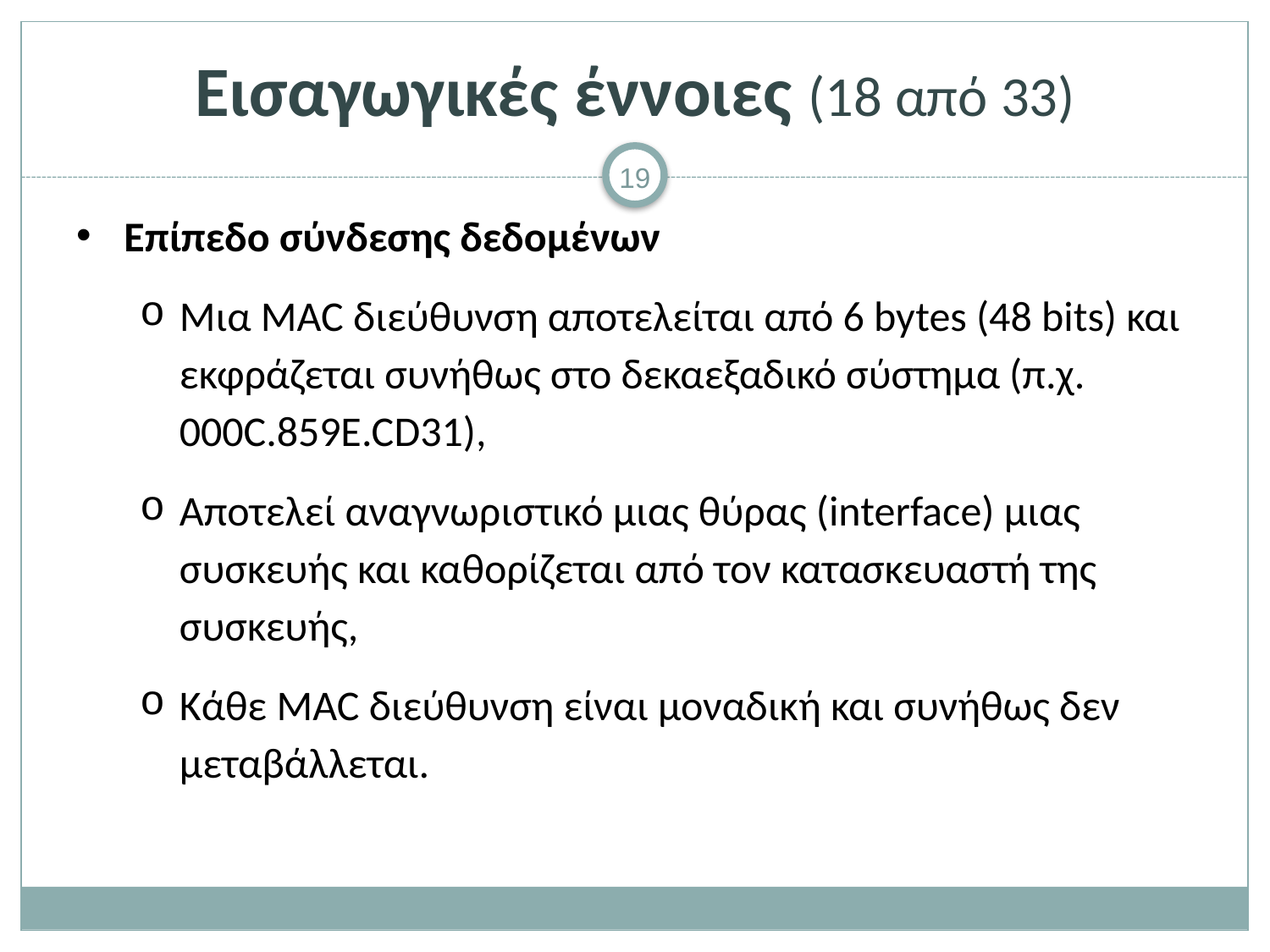

# Εισαγωγικές έννοιες (18 από 33)
Επίπεδο σύνδεσης δεδομένων
Μια MAC διεύθυνση αποτελείται από 6 bytes (48 bits) και εκφράζεται συνήθως στο δεκαεξαδικό σύστημα (π.χ. 000C.859E.CD31),
Αποτελεί αναγνωριστικό μιας θύρας (interface) μιας συσκευής και καθορίζεται από τον κατασκευαστή της συσκευής,
Κάθε MAC διεύθυνση είναι μοναδική και συνήθως δεν μεταβάλλεται.